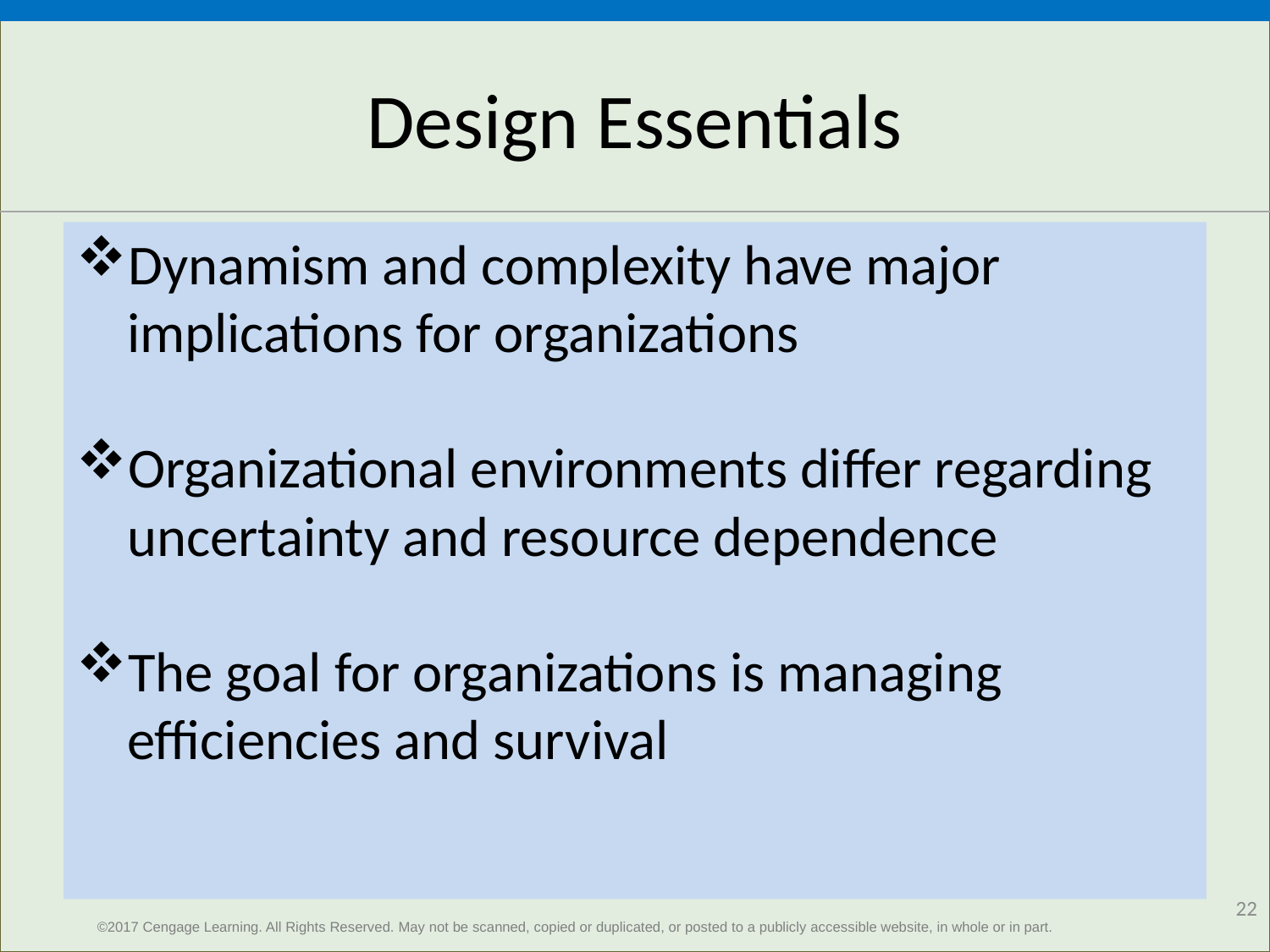

# Design Essentials
Dynamism and complexity have major
    implications for organizations

Organizational environments differ regarding
    uncertainty and resource dependence

The goal for organizations is managing
    efficiencies and survival
22
©2017 Cengage Learning. All Rights Reserved. May not be scanned, copied or duplicated, or posted to a publicly accessible website, in whole or in part.